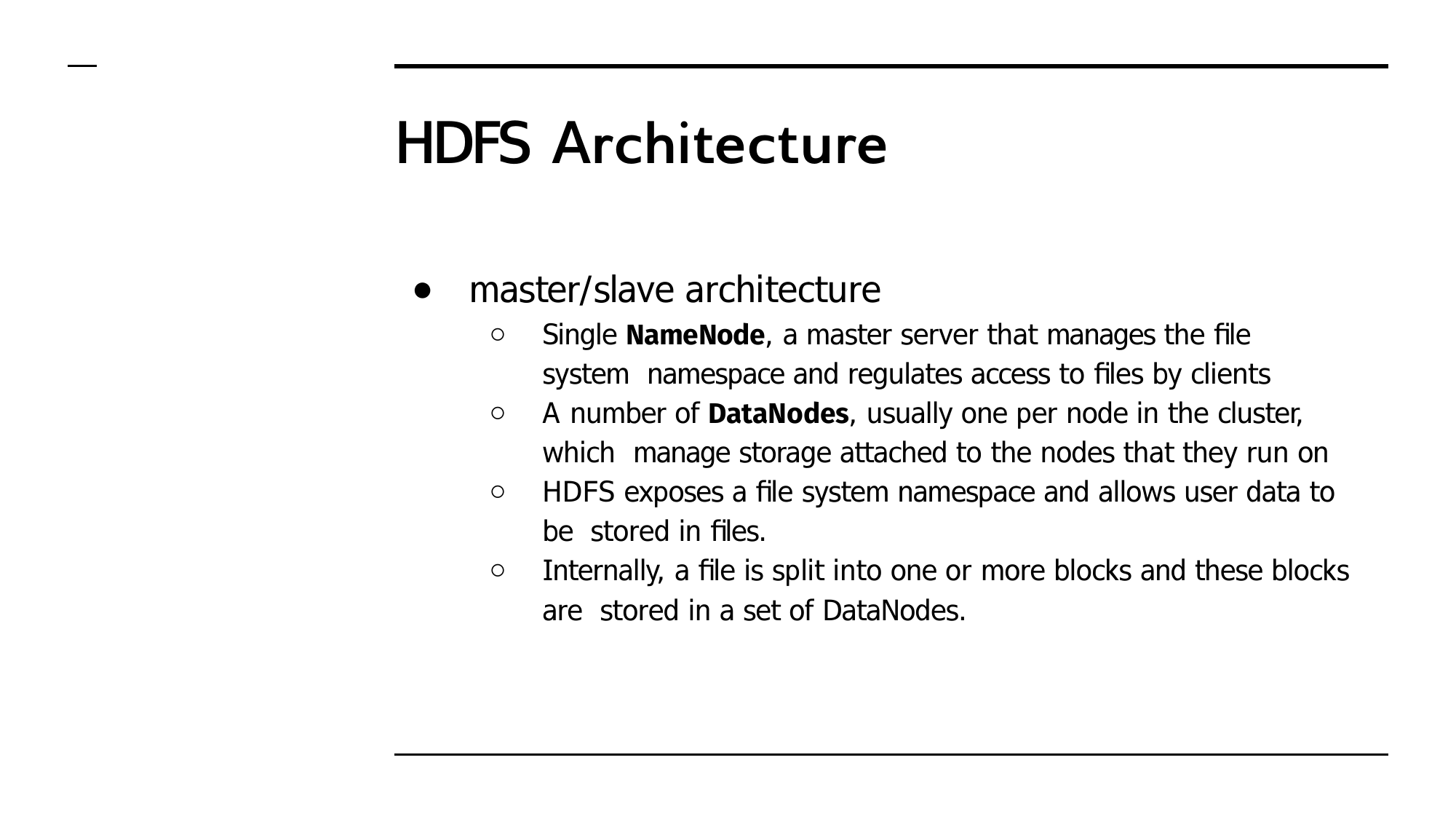

# HDFS Architecture
master/slave architecture
Single NameNode, a master server that manages the file system  namespace and regulates access to files by clients
A number of DataNodes, usually one per node in the cluster, which  manage storage attached to the nodes that they run on
HDFS exposes a file system namespace and allows user data to be  stored in files.
Internally, a file is split into one or more blocks and these blocks are  stored in a set of DataNodes.